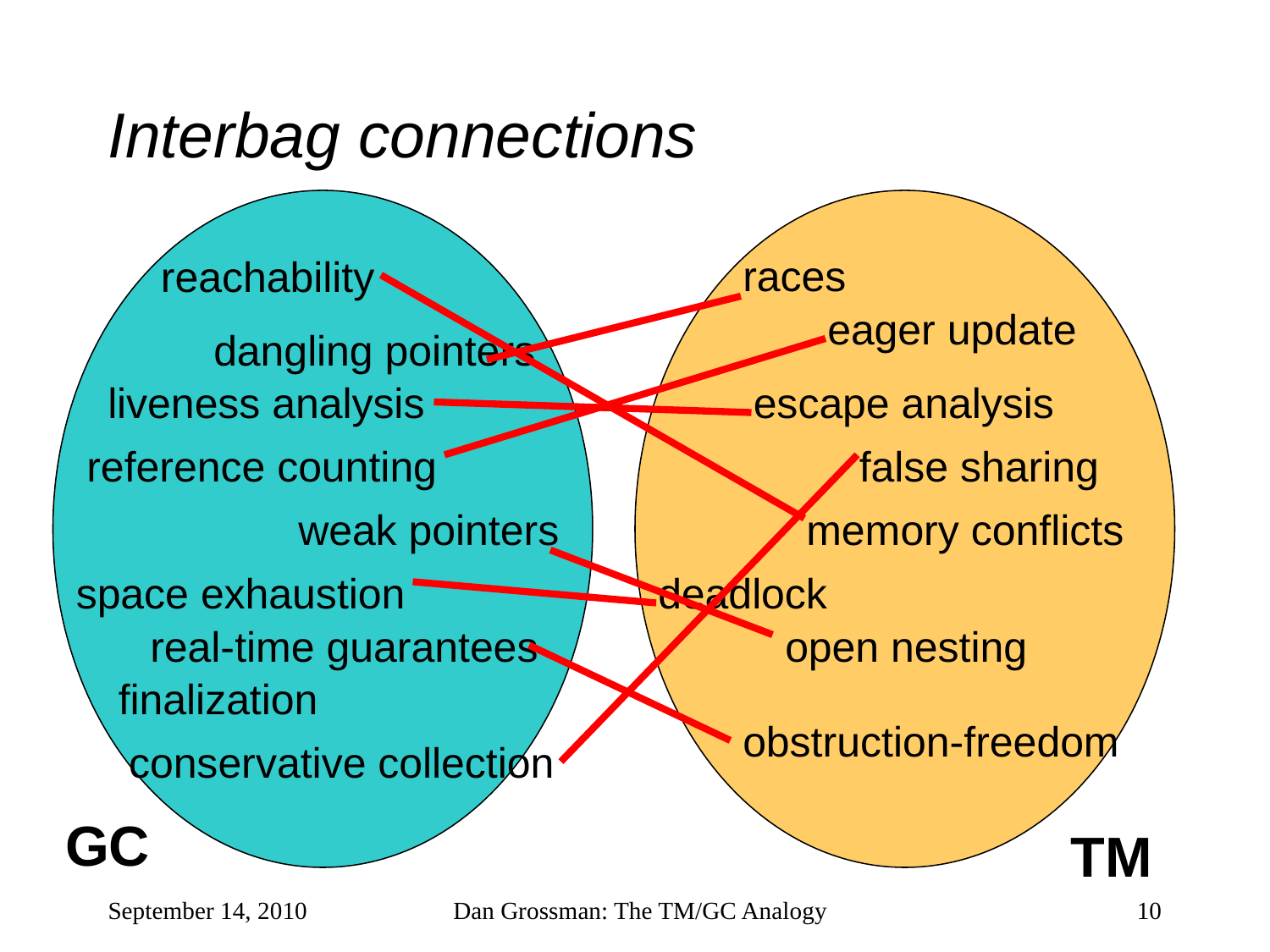

# Interbag connections

reachability

races

eager update
dangling pointers

liveness analysis
escape analysis

reference counting
false sharing

weak pointers
memory conflicts

space exhaustion
deadlock

real-time guarantees
open nesting

finalization
obstruction-freedom
conservative collection
GC
TM
September 14, 2010
Dan Grossman: The TM/GC Analogy
10